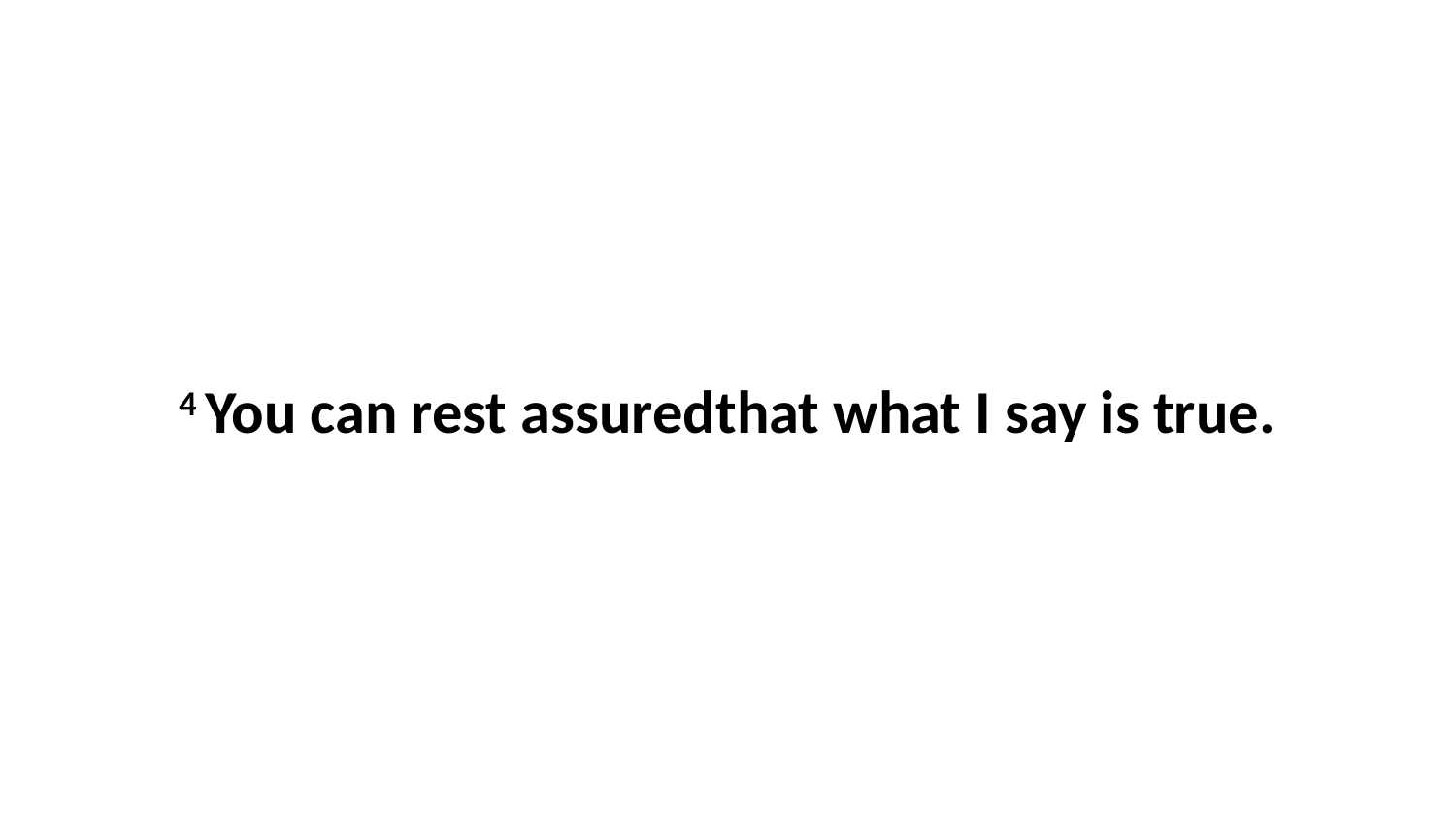

4 You can rest assuredthat what I say is true.